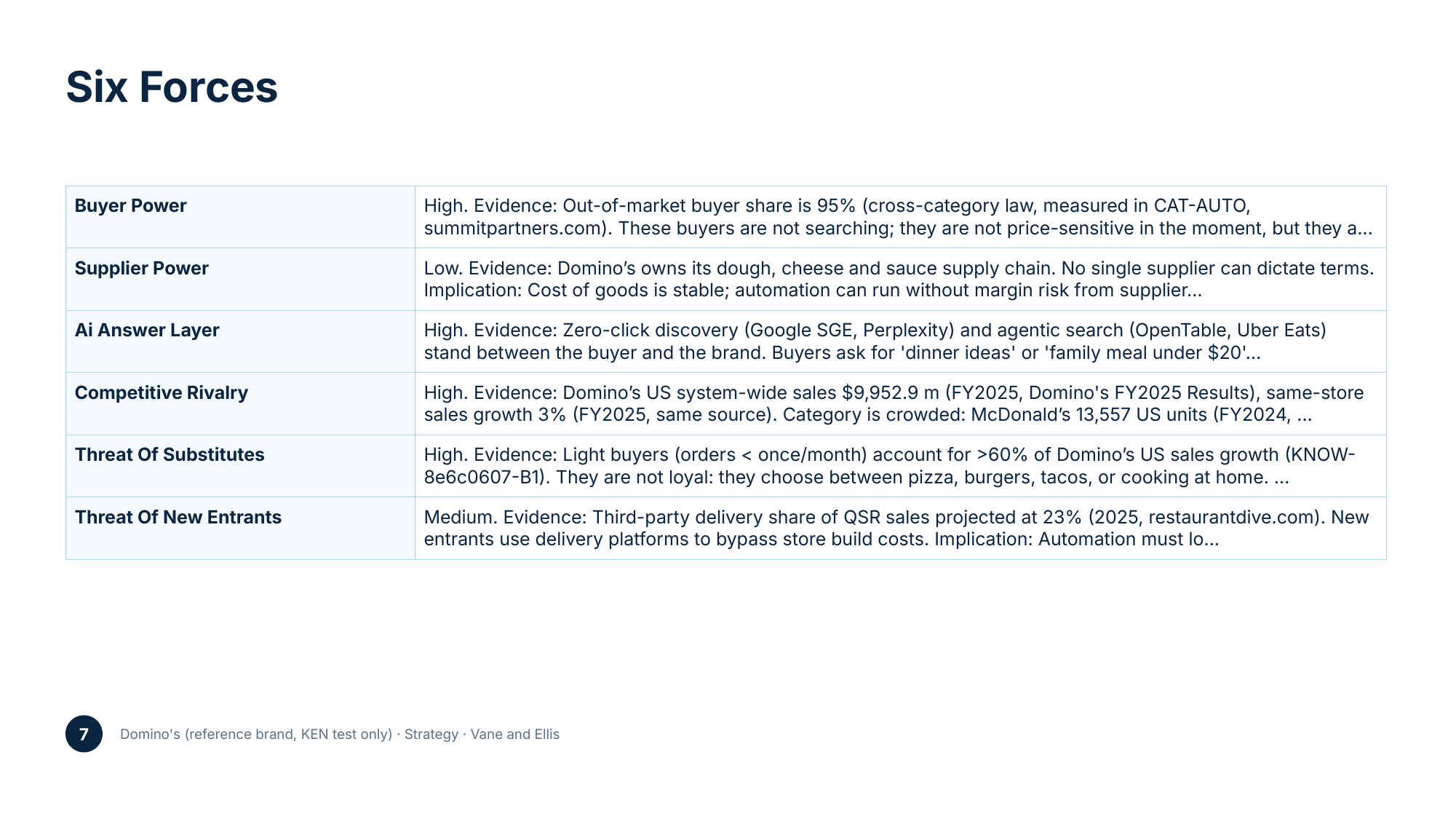

Six Forces
| Buyer Power | High. Evidence: Out-of-market buyer share is 95% (cross-category law, measured in CAT-AUTO, summitpartners.com). These buyers are not searching; they are not price-sensitive in the moment, but they a… |
| --- | --- |
| Supplier Power | Low. Evidence: Domino’s owns its dough, cheese and sauce supply chain. No single supplier can dictate terms. Implication: Cost of goods is stable; automation can run without margin risk from supplier… |
| Ai Answer Layer | High. Evidence: Zero-click discovery (Google SGE, Perplexity) and agentic search (OpenTable, Uber Eats) stand between the buyer and the brand. Buyers ask for 'dinner ideas' or 'family meal under $20'… |
| Competitive Rivalry | High. Evidence: Domino’s US system-wide sales $9,952.9 m (FY2025, Domino's FY2025 Results), same-store sales growth 3% (FY2025, same source). Category is crowded: McDonald’s 13,557 US units (FY2024, … |
| Threat Of Substitutes | High. Evidence: Light buyers (orders < once/month) account for >60% of Domino’s US sales growth (KNOW-8e6c0607-B1). They are not loyal: they choose between pizza, burgers, tacos, or cooking at home. … |
| Threat Of New Entrants | Medium. Evidence: Third-party delivery share of QSR sales projected at 23% (2025, restaurantdive.com). New entrants use delivery platforms to bypass store build costs. Implication: Automation must lo… |

7
Domino's (reference brand, KEN test only) · Strategy · Vane and Ellis